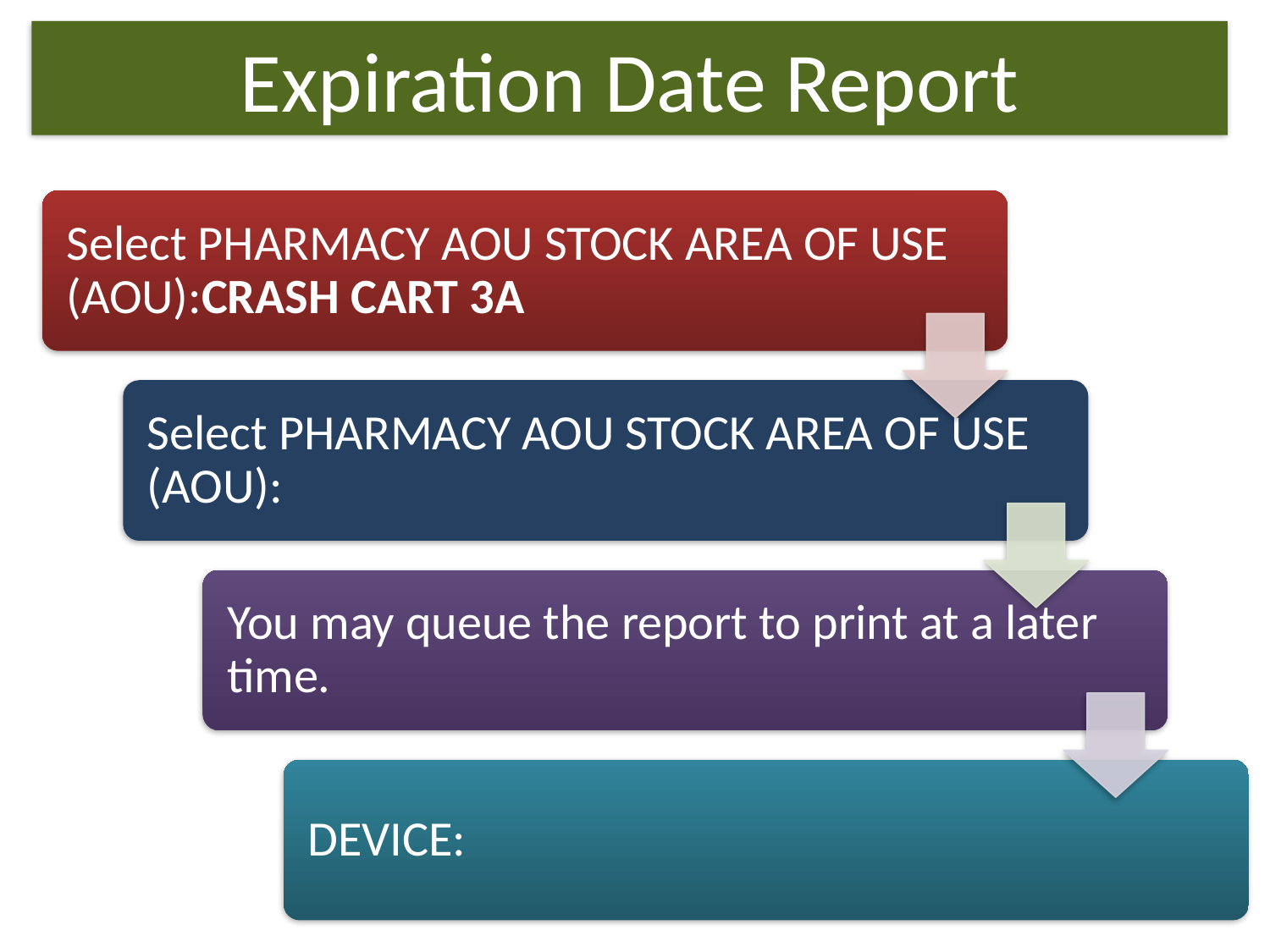

Expiration Date Report
Select PHARMACY AOU STOCK AREA OF USE (AOU):CRASH CART 3A
Select PHARMACY AOU STOCK AREA OF USE (AOU):
You may queue the report to print at a later time.
DEVICE: